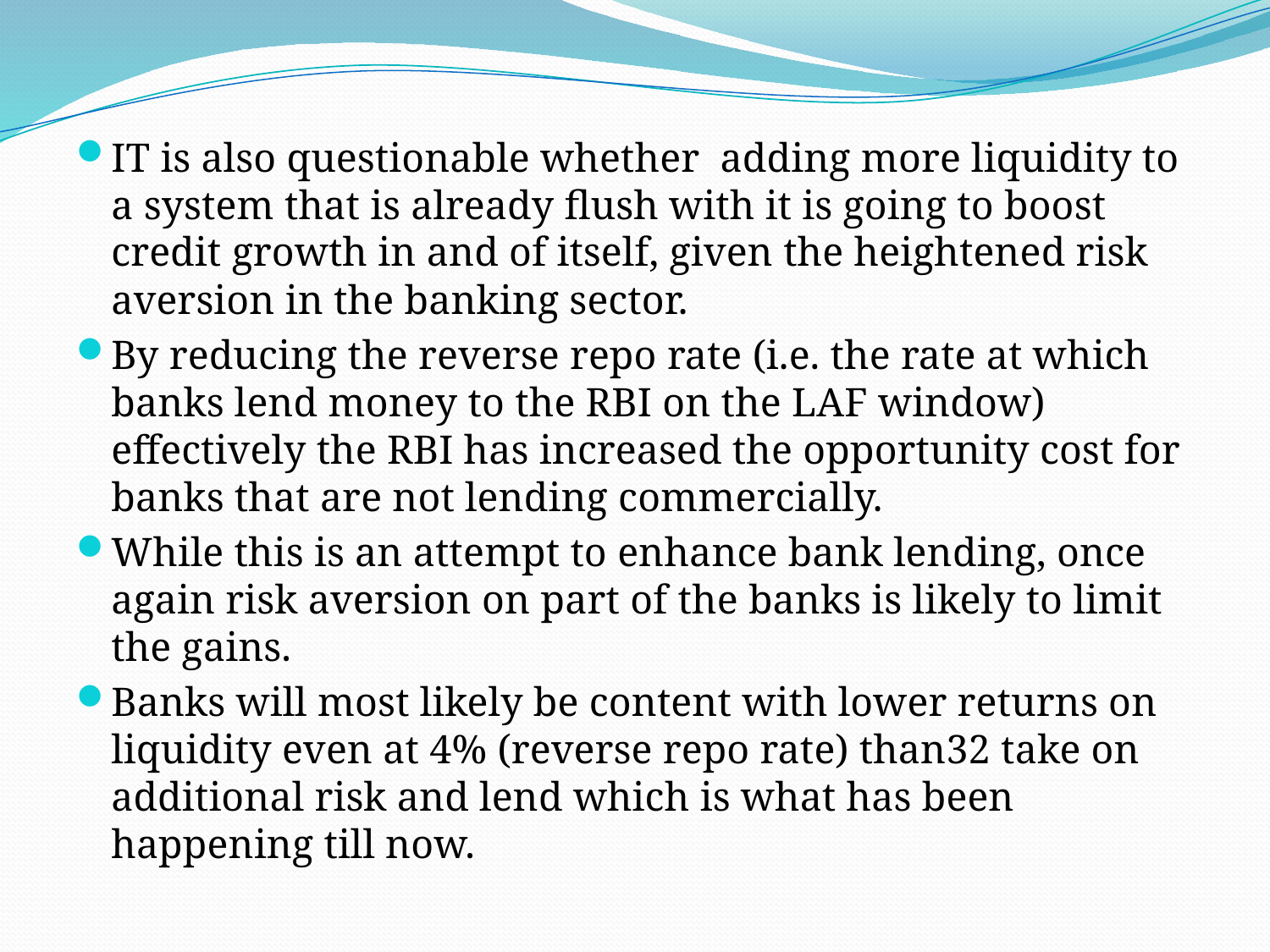

#
IT is also questionable whether  adding more liquidity to a system that is already flush with it is going to boost credit growth in and of itself, given the heightened risk aversion in the banking sector.
By reducing the reverse repo rate (i.e. the rate at which banks lend money to the RBI on the LAF window) effectively the RBI has increased the opportunity cost for banks that are not lending commercially.
While this is an attempt to enhance bank lending, once again risk aversion on part of the banks is likely to limit the gains.
Banks will most likely be content with lower returns on liquidity even at 4% (reverse repo rate) than32 take on additional risk and lend which is what has been happening till now.